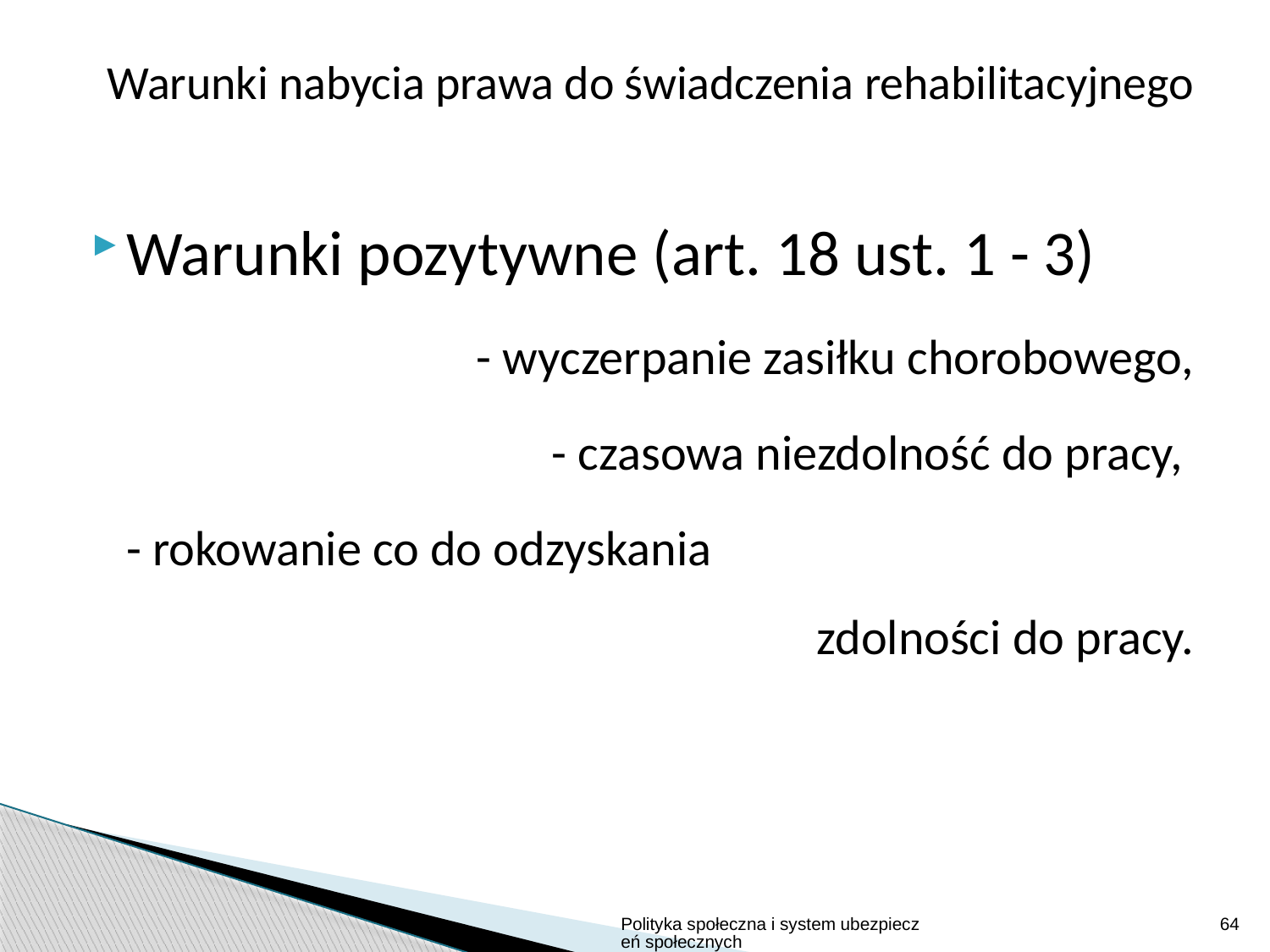

# Warunki nabycia prawa do świadczenia rehabilitacyjnego
Warunki pozytywne (art. 18 ust. 1 - 3)
- wyczerpanie zasiłku chorobowego,
- czasowa niezdolność do pracy,
- rokowanie co do odzyskania                                            zdolności do pracy.

Polityka społeczna i system ubezpieczeń społecznych
64